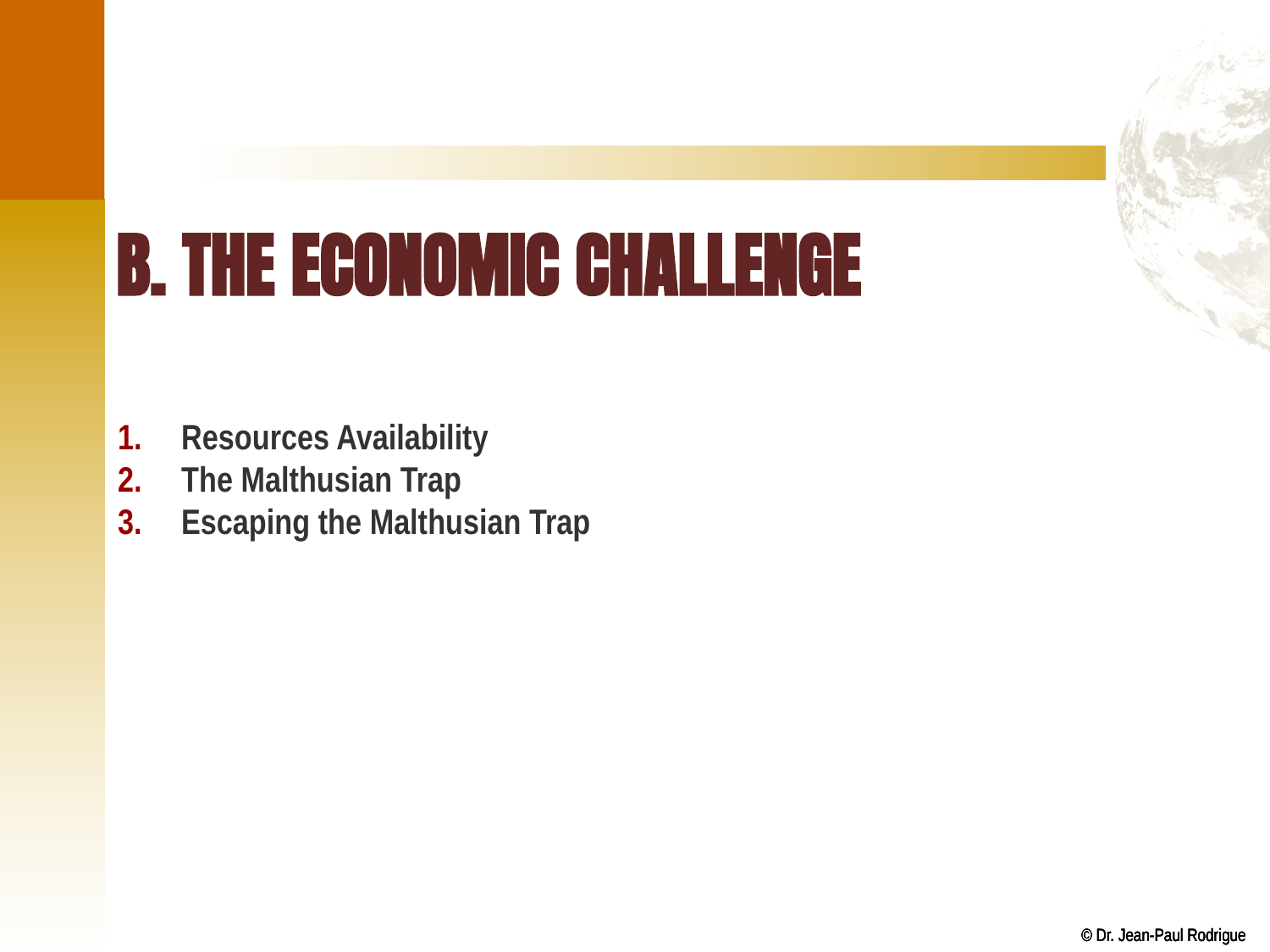

# B. The Economic Challenge
Resources Availability
The Malthusian Trap
Escaping the Malthusian Trap